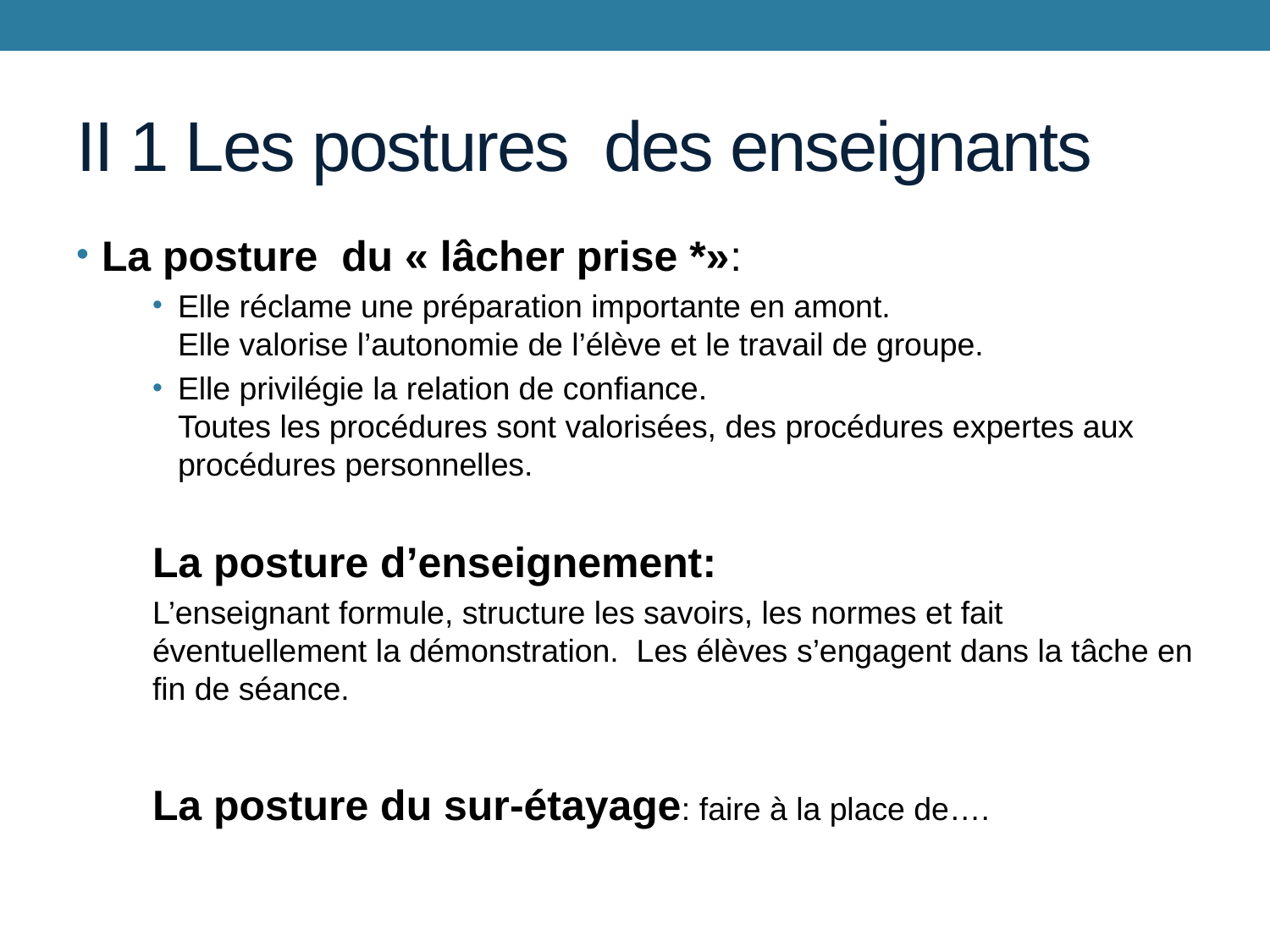

# II 1 Les postures  des enseignants
La posture  du « lâcher prise *»:
Elle réclame une préparation importante en amont.
Elle valorise l’autonomie de l’élève et le travail de groupe.
Elle privilégie la relation de confiance.
Toutes les procédures sont valorisées, des procédures expertes aux procédures personnelles.

La posture d’enseignement:
L’enseignant formule, structure les savoirs, les normes et fait éventuellement la démonstration.  Les élèves s’engagent dans la tâche en fin de séance.

La posture du sur-étayage: faire à la place de….